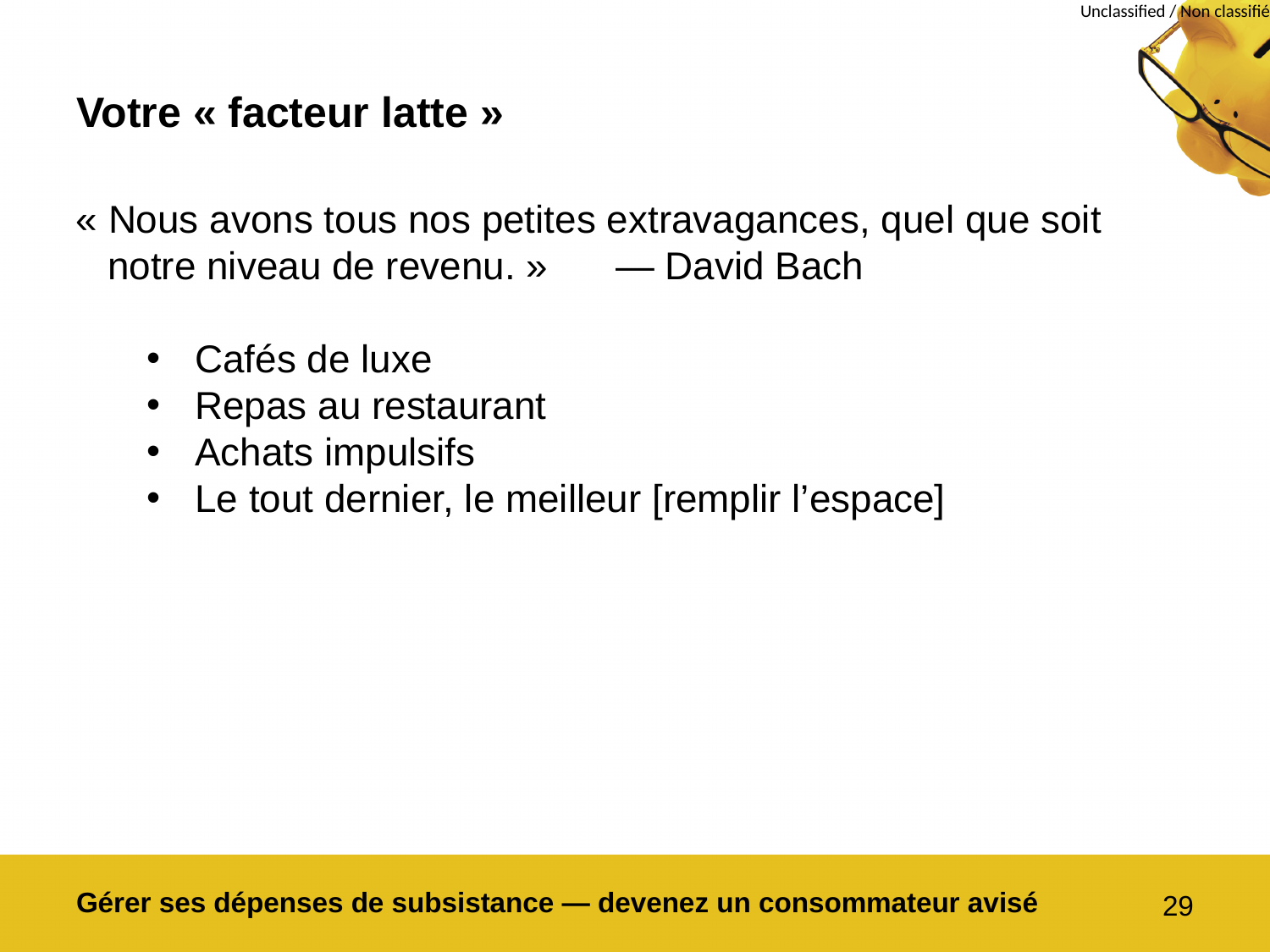

# Votre « facteur latte »

« Nous avons tous nos petites extravagances, quel que soit notre niveau de revenu. »	— David Bach

Cafés de luxe
Repas au restaurant
Achats impulsifs
Le tout dernier, le meilleur [remplir l’espace]
Gérer ses dépenses de subsistance — devenez un consommateur avisé
29